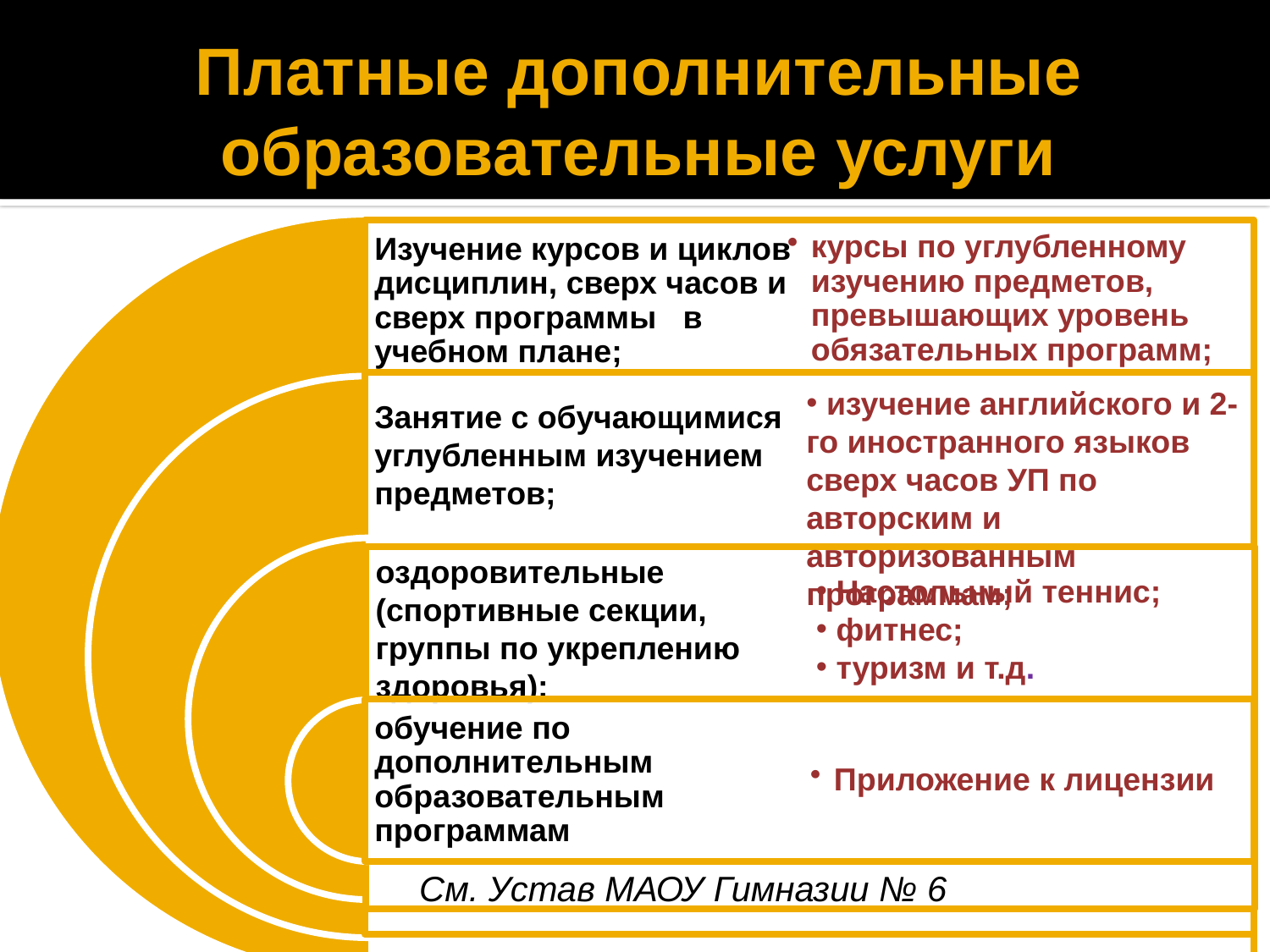

# Платные дополнительные образовательные услуги
Изучение курсов и циклов дисциплин, сверх часов и сверх программы   в учебном плане;
Занятие с обучающимися углубленным изучением предметов;
оздоровительные (спортивные секции, группы по укреплению здоровья);
обучение по дополнительным образовательным программам
курсы по углубленному изучению предметов, превышающих уровень обязательных программ;
Приложение к лицензии
 изучение английского и 2-го иностранного языков сверх часов УП по авторским и авторизованным программам;
 Настольный теннис;
 фитнес;
 туризм и т.д.
См. Устав МАОУ Гимназии № 6